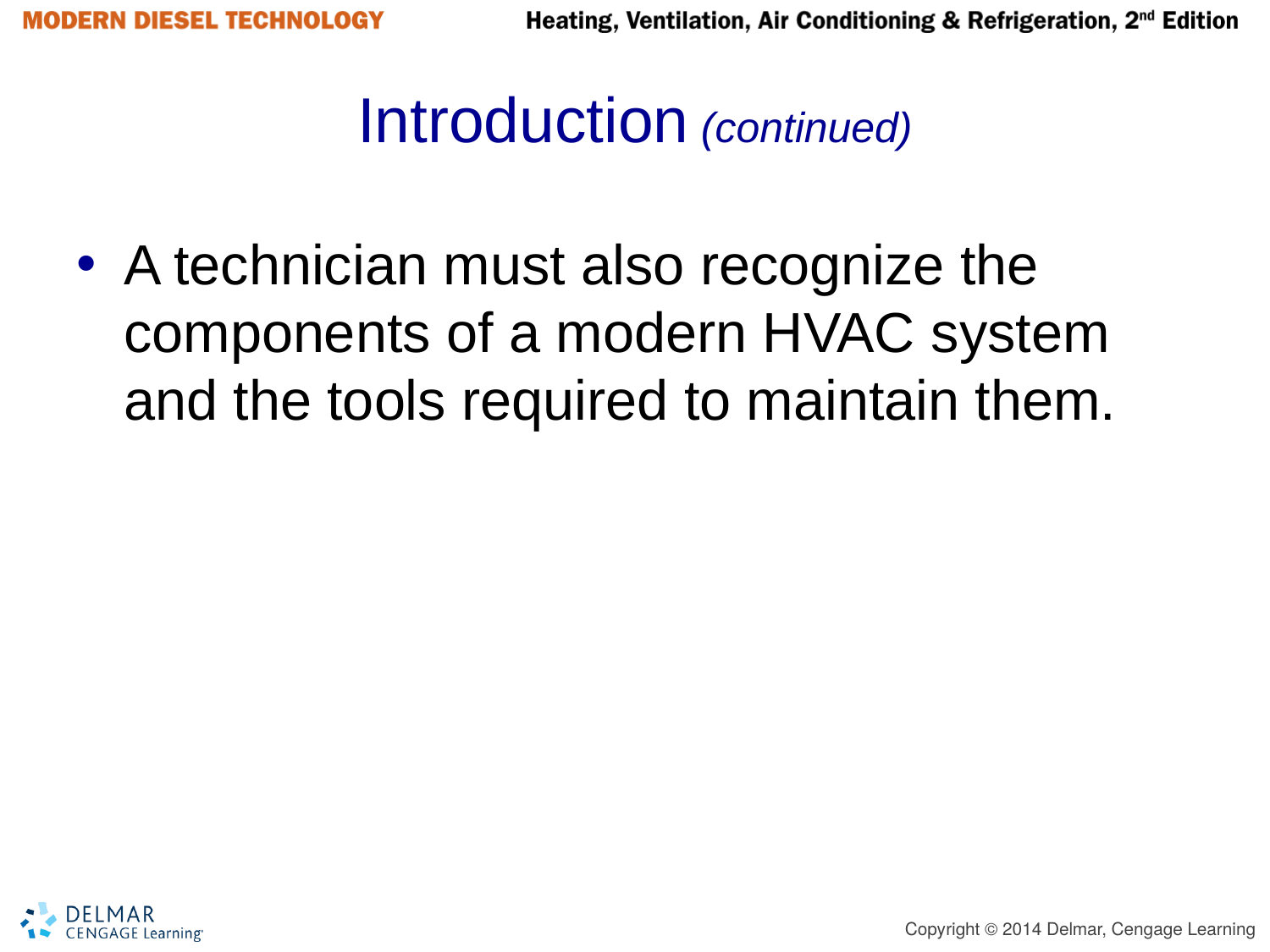

# Introduction (continued)
A technician must also recognize the components of a modern HVAC system and the tools required to maintain them.